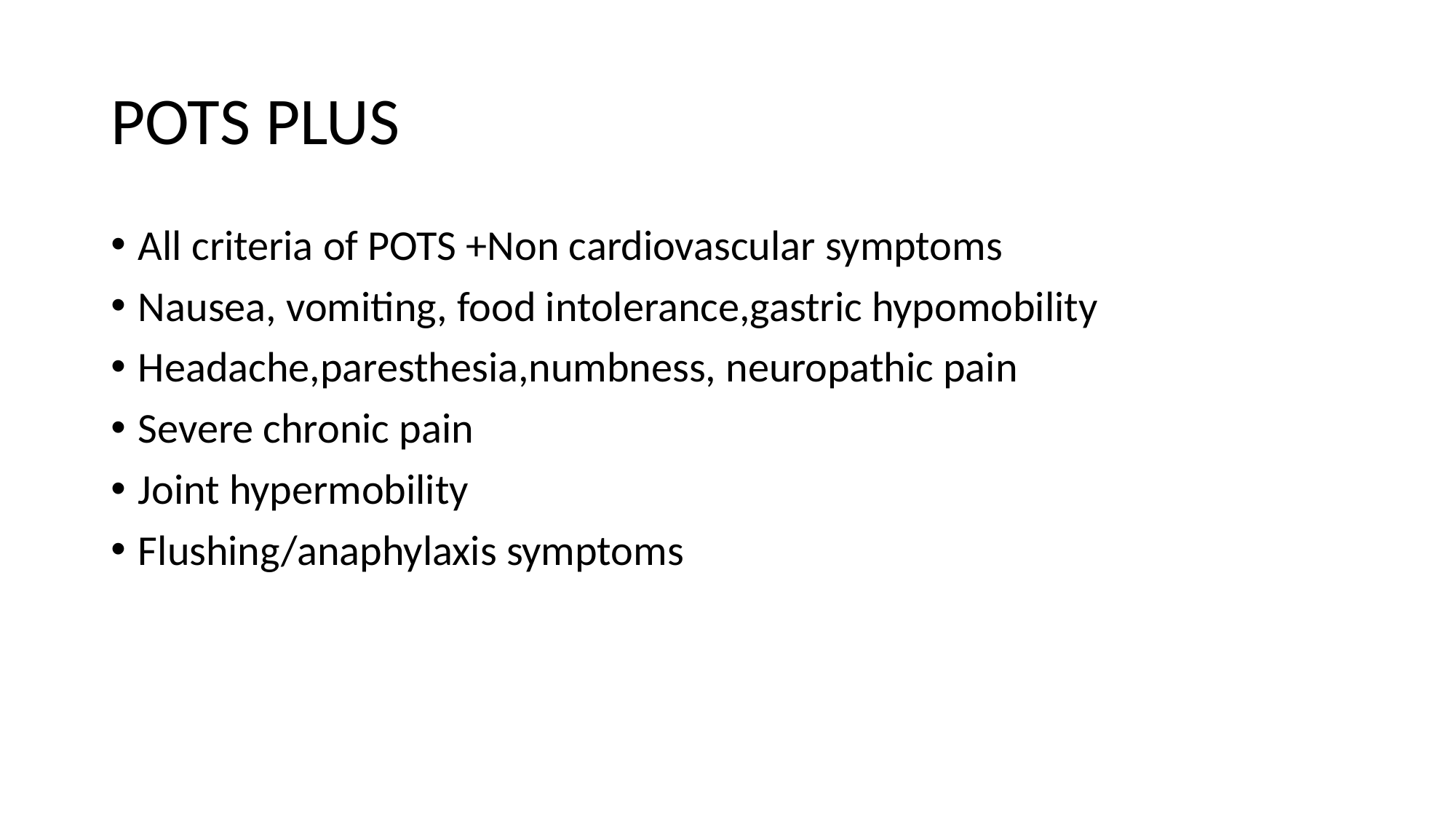

# POTS PLUS
All criteria of POTS +Non cardiovascular symptoms
Nausea, vomiting, food intolerance,gastric hypomobility
Headache,paresthesia,numbness, neuropathic pain
Severe chronic pain
Joint hypermobility
Flushing/anaphylaxis symptoms